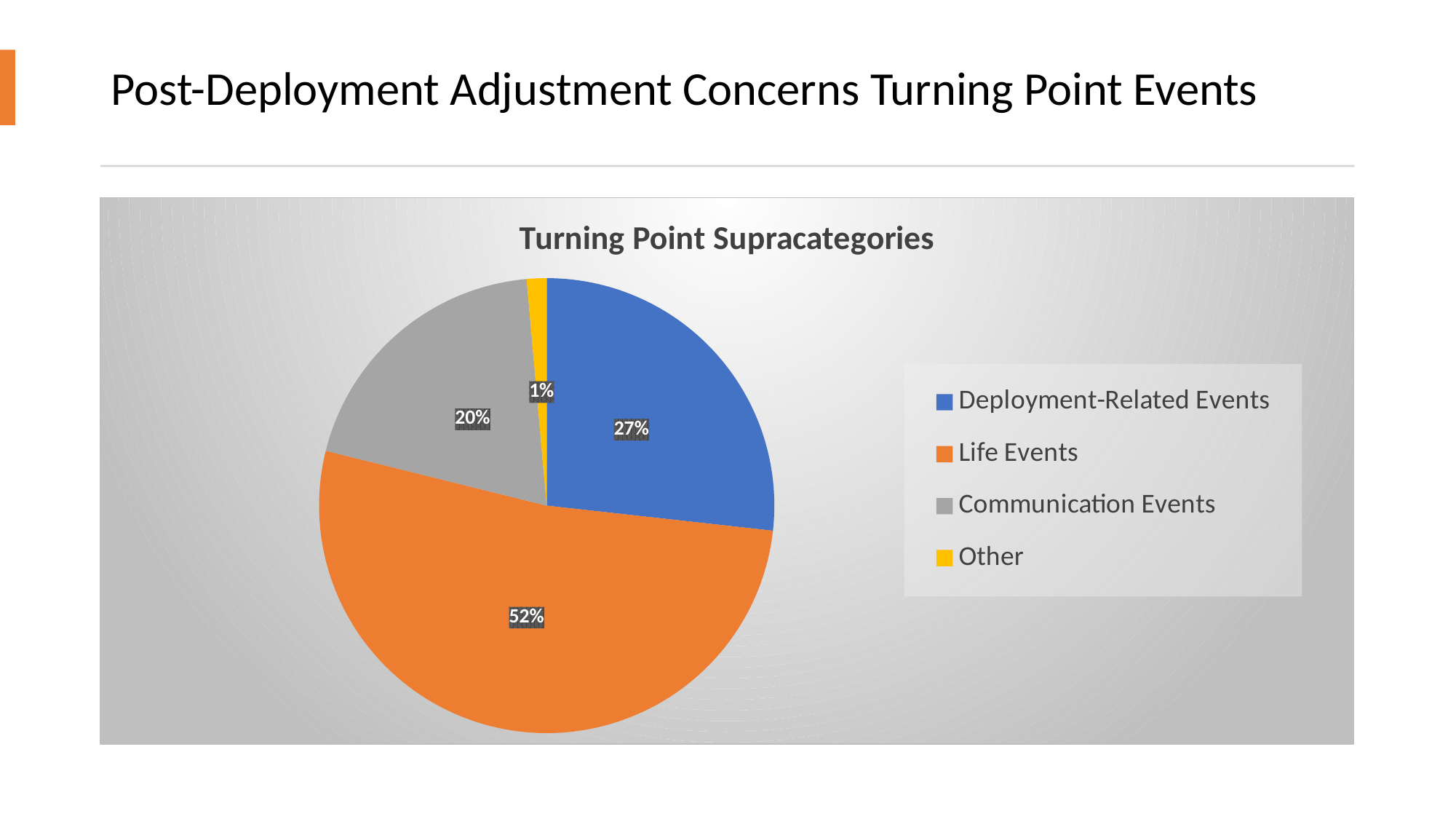

# Post-Deployment Adjustment Concerns Turning Point Events

### Chart:

| Category | Turning Point Supracategories |
|---|---|
| Deployment-Related Events | 38.0 |
| Life Events | 74.0 |
| Communication Events | 28.0 |
| Other | 2.0 |